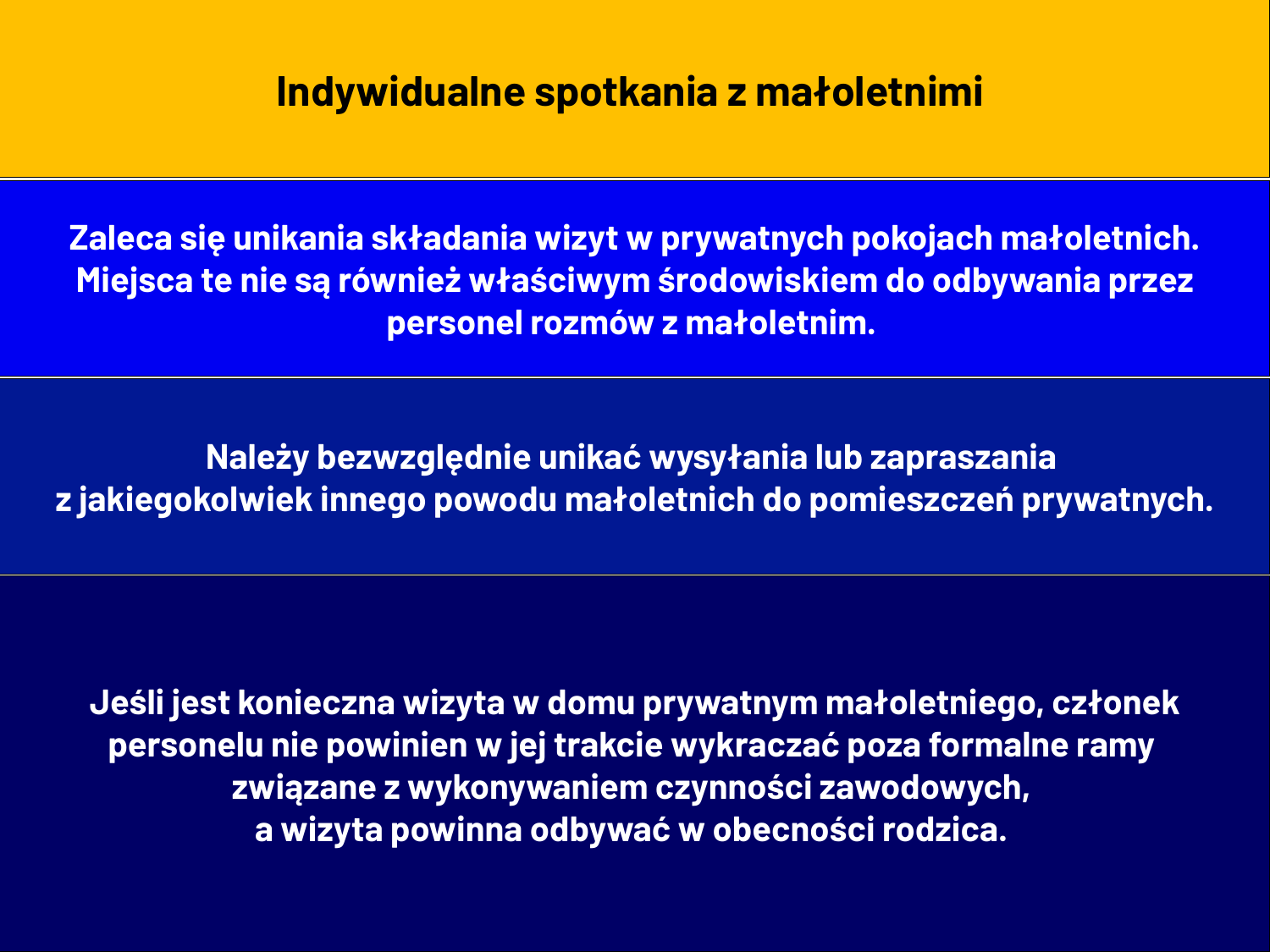

Indywidualne spotkania z małoletnimi
Zaleca się unikania składania wizyt w prywatnych pokojach małoletnich.
Miejsca te nie są również właściwym środowiskiem do odbywania przez personel rozmów z małoletnim.
Należy bezwzględnie unikać wysyłania lub zapraszania
z jakiegokolwiek innego powodu małoletnich do pomieszczeń prywatnych.
Jeśli jest konieczna wizyta w domu prywatnym małoletniego, członek personelu nie powinien w jej trakcie wykraczać poza formalne ramy
związane z wykonywaniem czynności zawodowych,
a wizyta powinna odbywać w obecności rodzica.